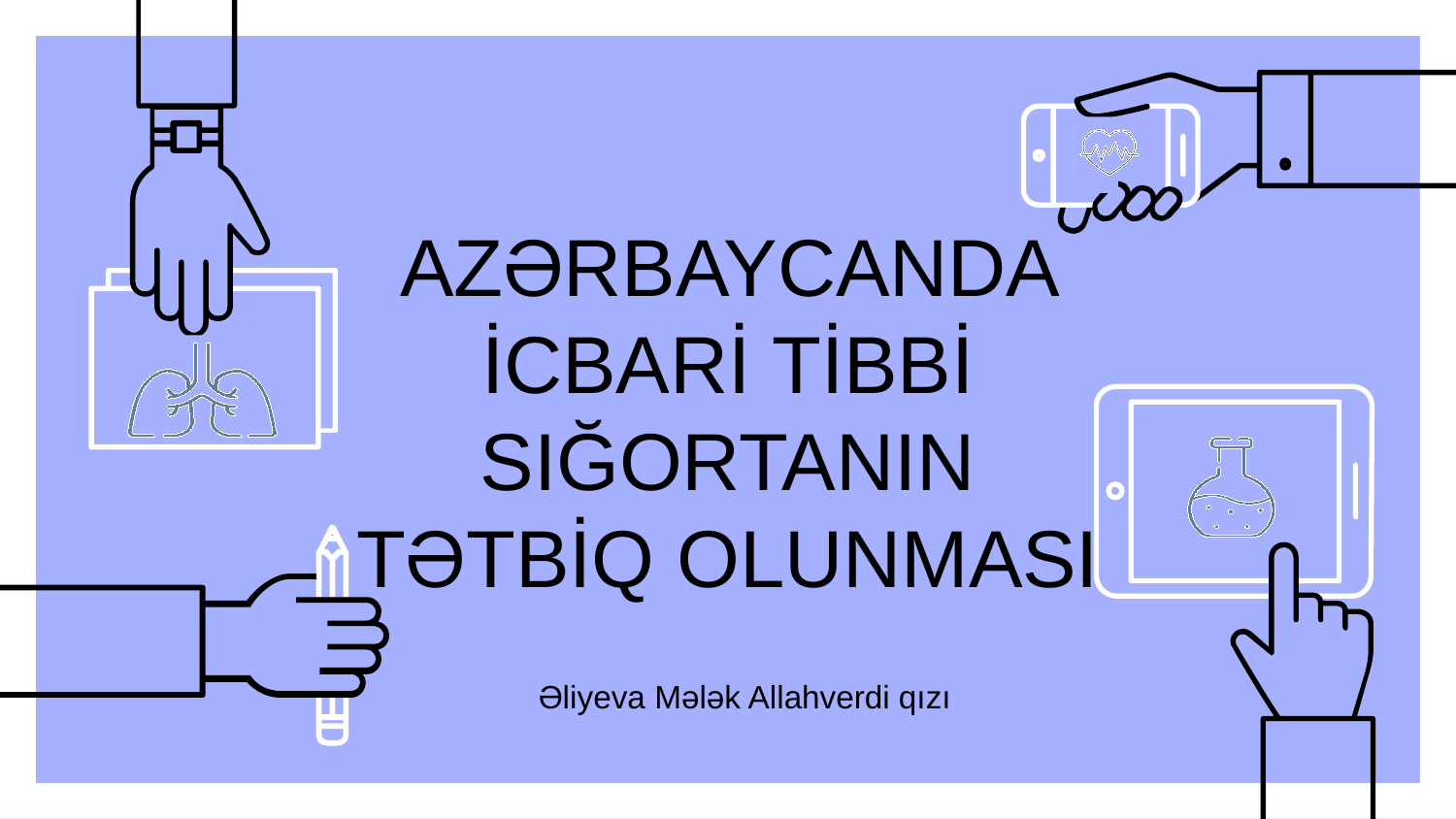

# AZƏRBAYCANDA İCBARİ TİBBİ SIĞORTANIN TƏTBİQ OLUNMASI

Əliyeva Mələk Allahverdi qızı